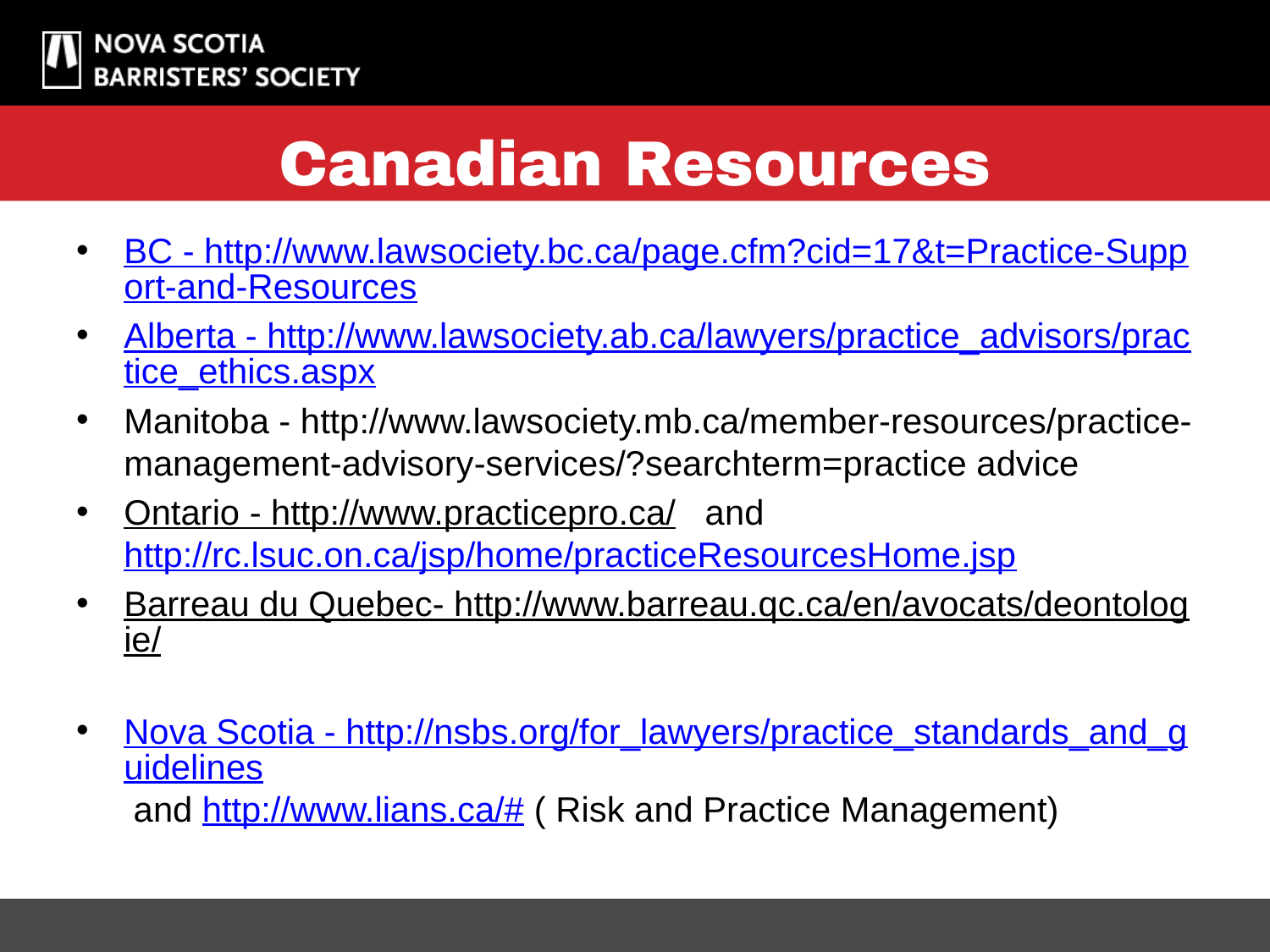

# Canadian Resources
BC - http://www.lawsociety.bc.ca/page.cfm?cid=17&t=Practice-Support-and-Resources
Alberta - http://www.lawsociety.ab.ca/lawyers/practice_advisors/practice_ethics.aspx
Manitoba - http://www.lawsociety.mb.ca/member-resources/practice-management-advisory-services/?searchterm=practice advice
Ontario - http://www.practicepro.ca/   and   http://rc.lsuc.on.ca/jsp/home/practiceResourcesHome.jsp
Barreau du Quebec- http://www.barreau.qc.ca/en/avocats/deontologie/
Nova Scotia - http://nsbs.org/for_lawyers/practice_standards_and_guidelines and http://www.lians.ca/# ( Risk and Practice Management)